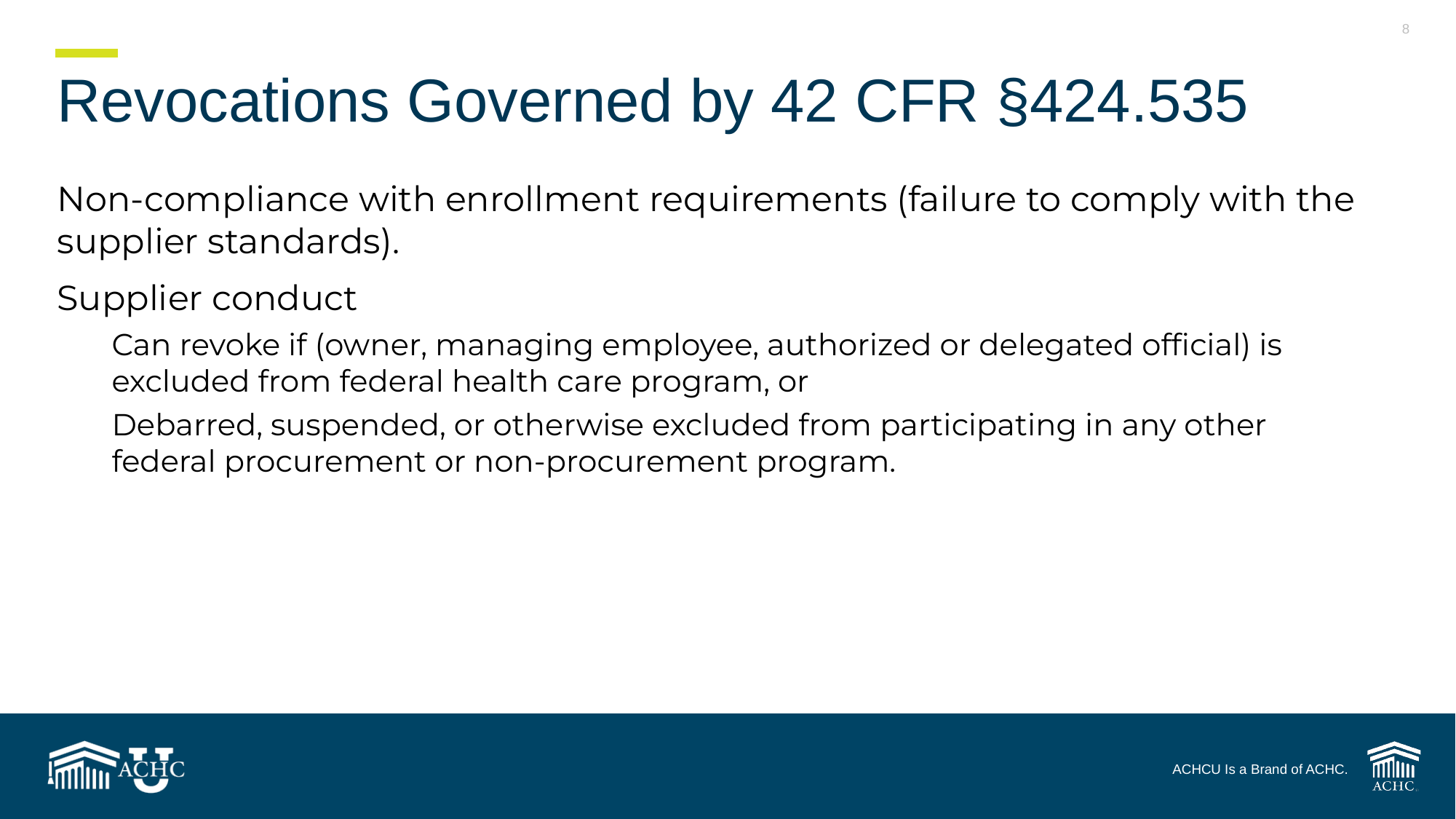

# Revocations Governed by 42 CFR §424.535
Non-compliance with enrollment requirements (failure to comply with the supplier standards).
Supplier conduct
Can revoke if (owner, managing employee, authorized or delegated official) is excluded from federal health care program, or
Debarred, suspended, or otherwise excluded from participating in any other federal procurement or non-procurement program.